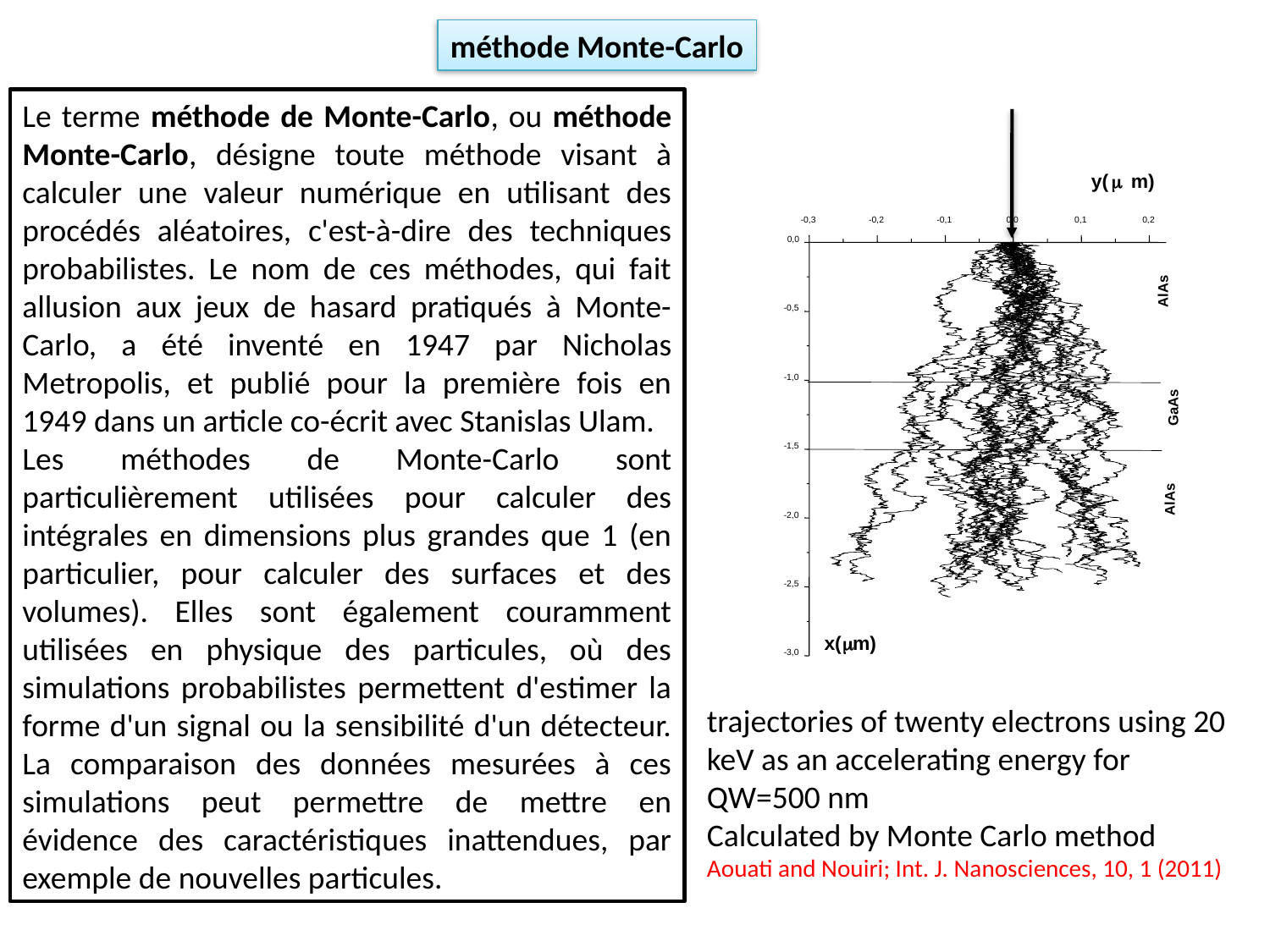

méthode Monte-Carlo
Le terme méthode de Monte-Carlo, ou méthode Monte-Carlo, désigne toute méthode visant à calculer une valeur numérique en utilisant des procédés aléatoires, c'est-à-dire des techniques probabilistes. Le nom de ces méthodes, qui fait allusion aux jeux de hasard pratiqués à Monte-Carlo, a été inventé en 1947 par Nicholas Metropolis, et publié pour la première fois en 1949 dans un article co-écrit avec Stanislas Ulam.
Les méthodes de Monte-Carlo sont particulièrement utilisées pour calculer des intégrales en dimensions plus grandes que 1 (en particulier, pour calculer des surfaces et des volumes). Elles sont également couramment utilisées en physique des particules, où des simulations probabilistes permettent d'estimer la forme d'un signal ou la sensibilité d'un détecteur. La comparaison des données mesurées à ces simulations peut permettre de mettre en évidence des caractéristiques inattendues, par exemple de nouvelles particules.

y(
μ
m)
-0,3
-0,2
-0,1
0,0
0,1
0,2
0,0

-0,5

-1,0

-1,5

-2,0

-2,5

-3,0

AlAs

GaAs

AlAs

μ
x(
m)
trajectories of twenty electrons using 20 keV as an accelerating energy for QW=500 nm
Calculated by Monte Carlo method
Aouati and Nouiri; Int. J. Nanosciences, 10, 1 (2011)